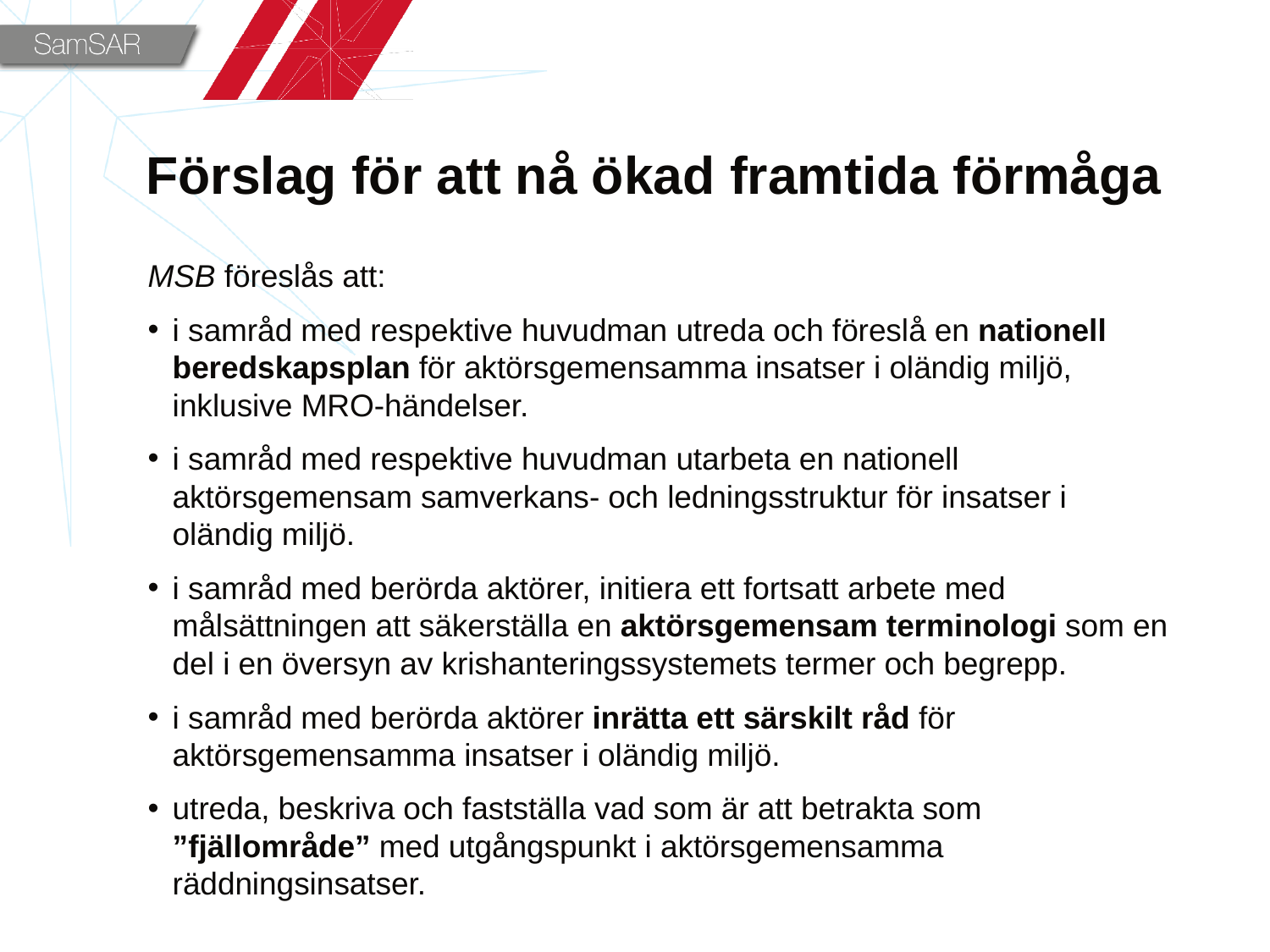

# Förslag för att nå ökad framtida förmåga
MSB föreslås att:
i samråd med respektive huvudman utreda och föreslå en nationell beredskapsplan för aktörsgemensamma insatser i oländig miljö, inklusive MRO-händelser.
i samråd med respektive huvudman utarbeta en nationell aktörsgemensam samverkans- och ledningsstruktur för insatser i oländig miljö.
i samråd med berörda aktörer, initiera ett fortsatt arbete med målsättningen att säkerställa en aktörsgemensam terminologi som en del i en översyn av krishanteringssystemets termer och begrepp.
i samråd med berörda aktörer inrätta ett särskilt råd för aktörsgemensamma insatser i oländig miljö.
utreda, beskriva och fastställa vad som är att betrakta som ”fjällområde” med utgångspunkt i aktörsgemensamma räddningsinsatser.